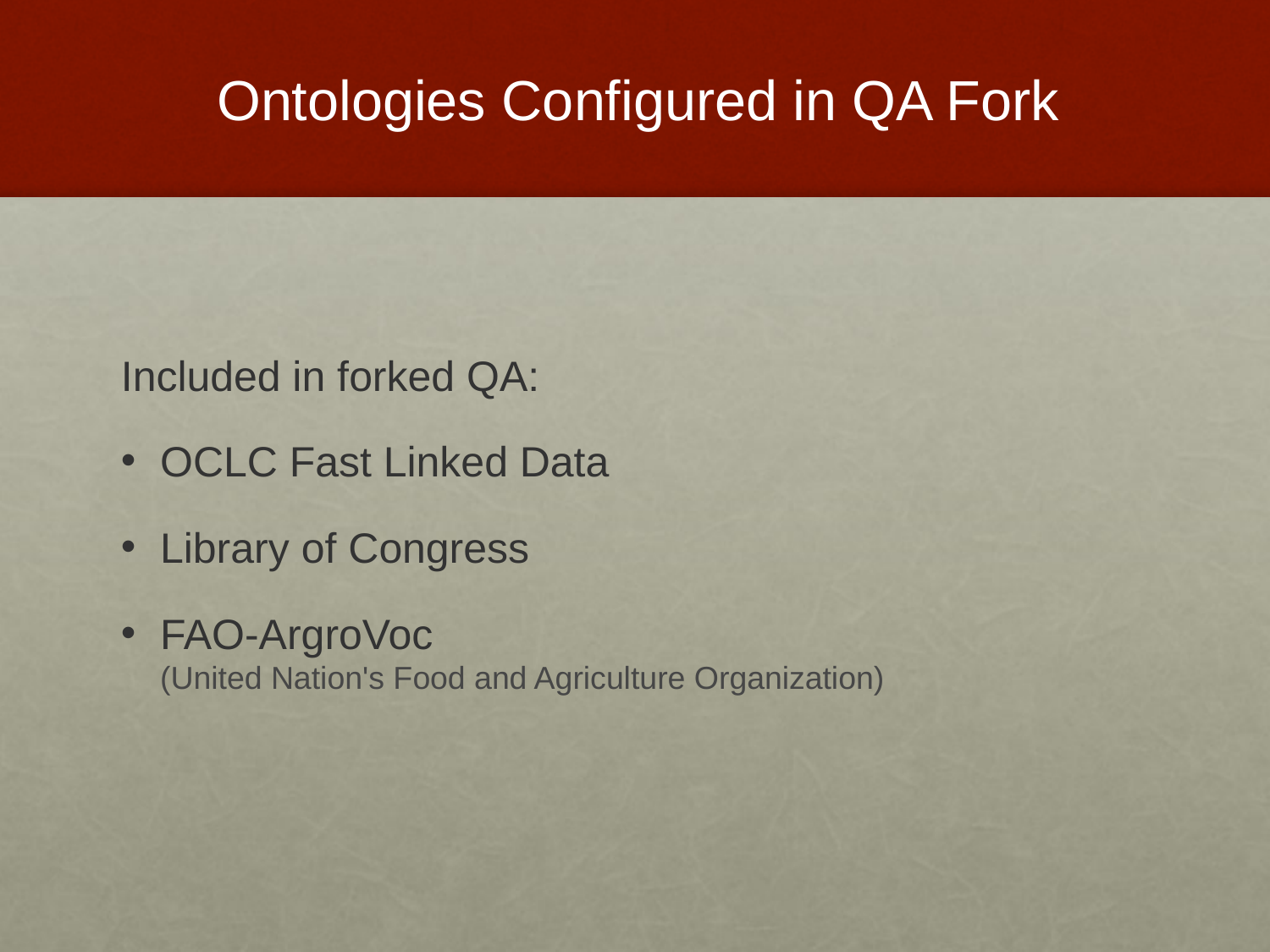

# Ontologies Configured in QA Fork
Included in forked QA:
OCLC Fast Linked Data
Library of Congress
FAO-ArgroVoc
(United Nation's Food and Agriculture Organization)